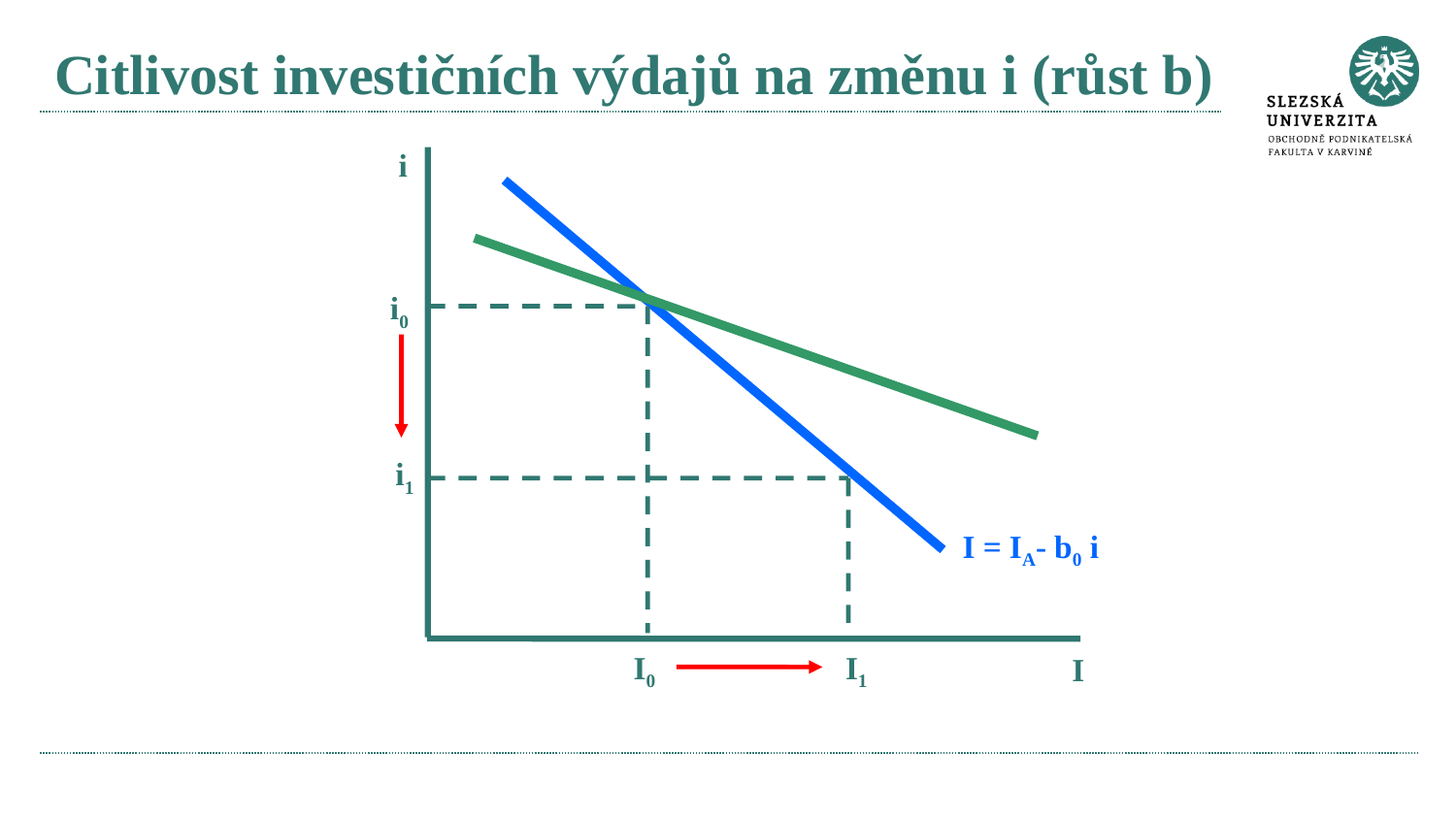

# Citlivost investičních výdajů na změnu i (růst b)
i

i0

i1

I = IA- b0 i

I0
I1
I